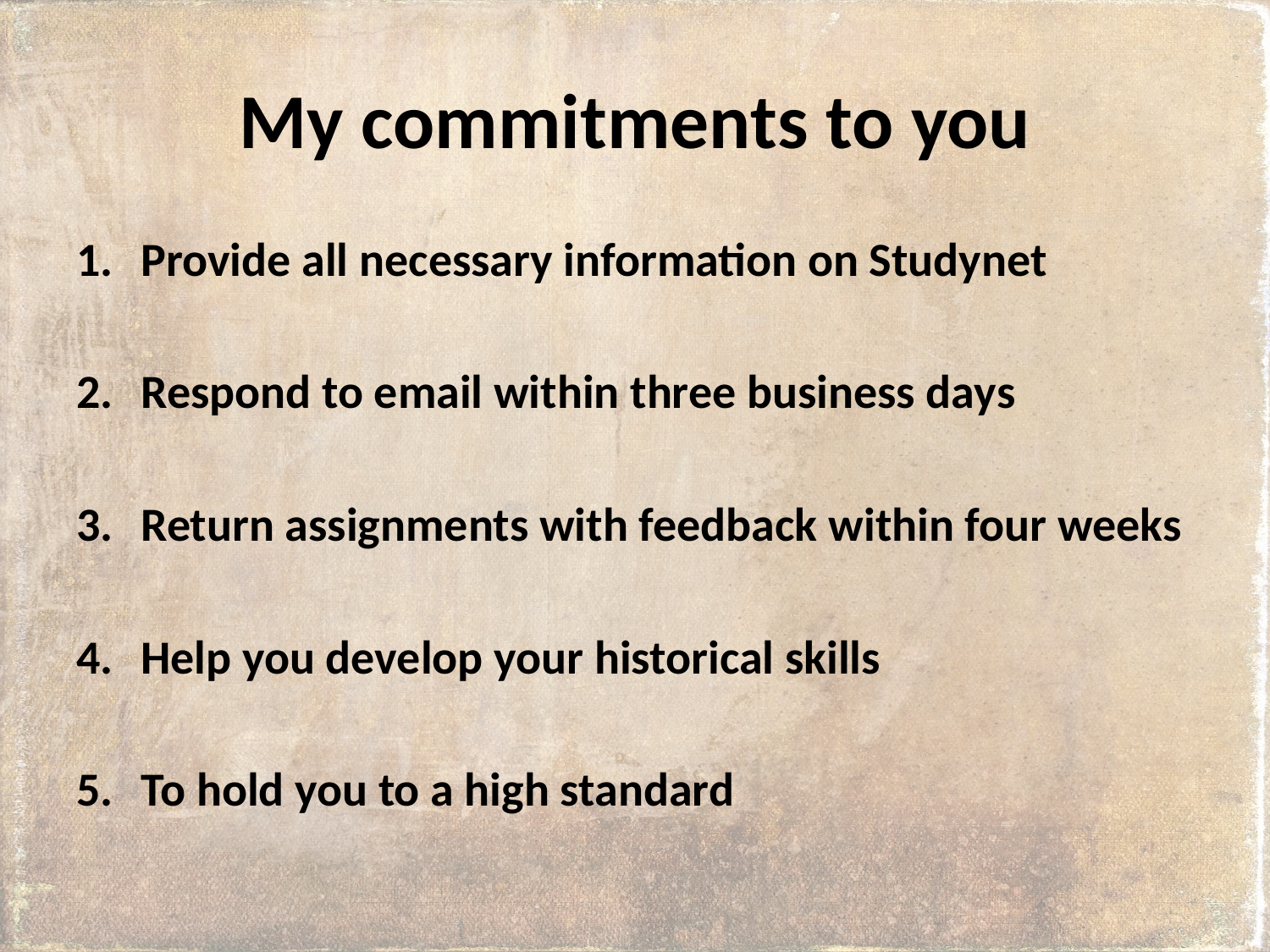

# My commitments to you
Provide all necessary information on Studynet

Respond to email within three business days

Return assignments with feedback within four weeks

Help you develop your historical skills

To hold you to a high standard